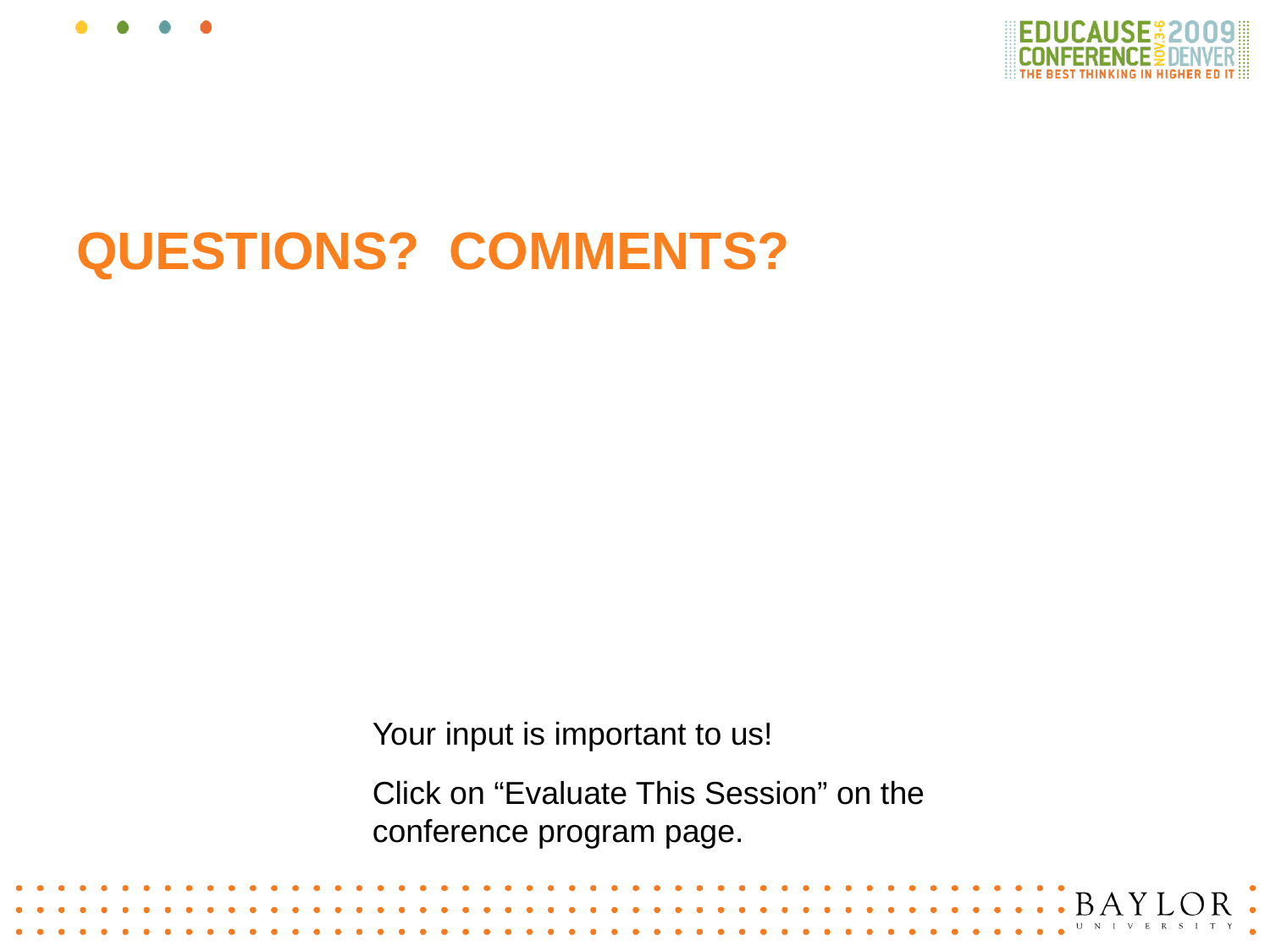

# Questions?  Comments?
Your input is important to us!

Click on “Evaluate This Session” on the conference program page.